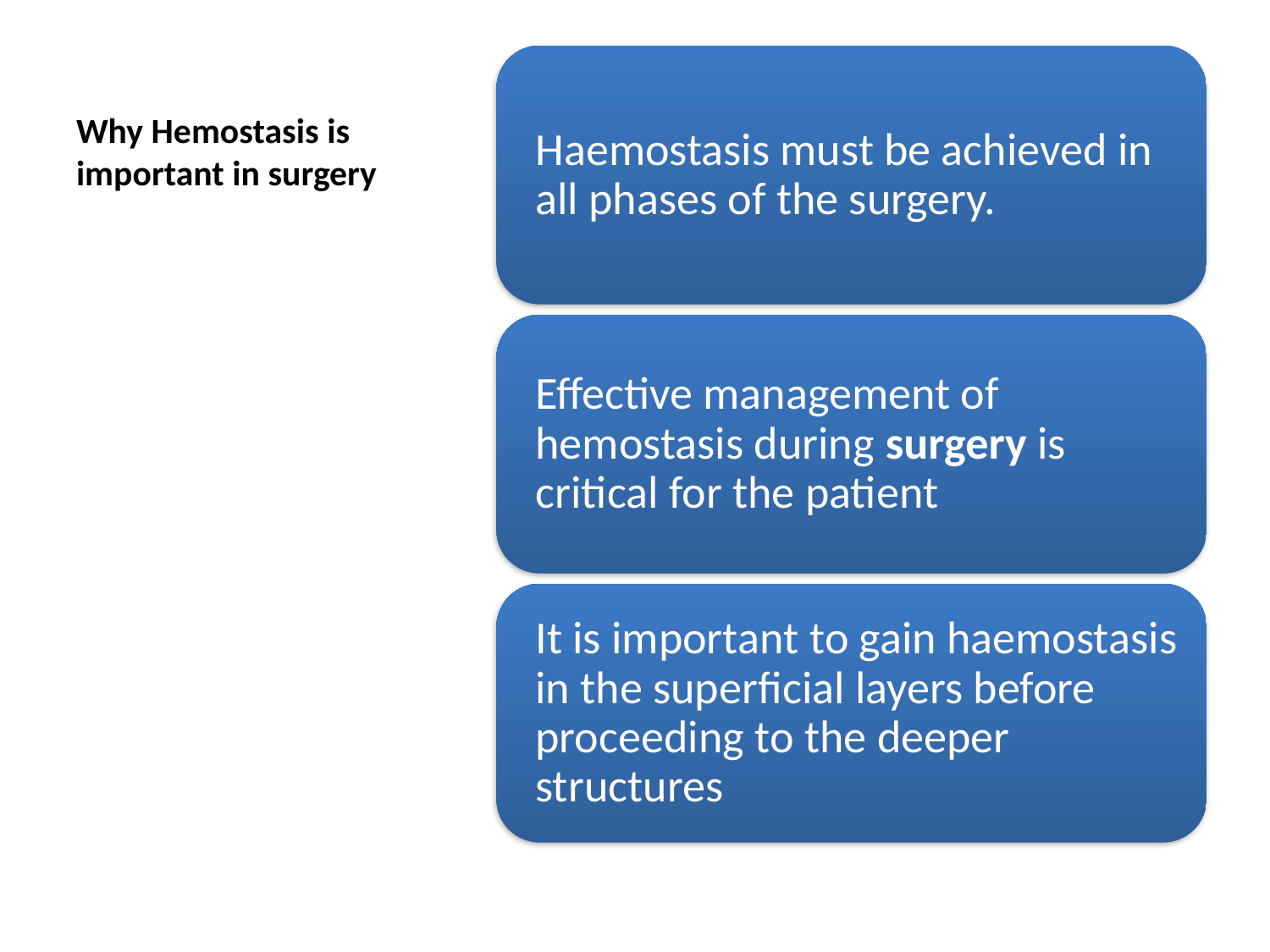

# Why Hemostasis is important in surgery
Haemostasis must be achieved in all phases of the surgery.
Effective management of hemostasis during surgery is critical for the patient
It is important to gain haemostasis in the superficial layers before proceeding to the deeper structures